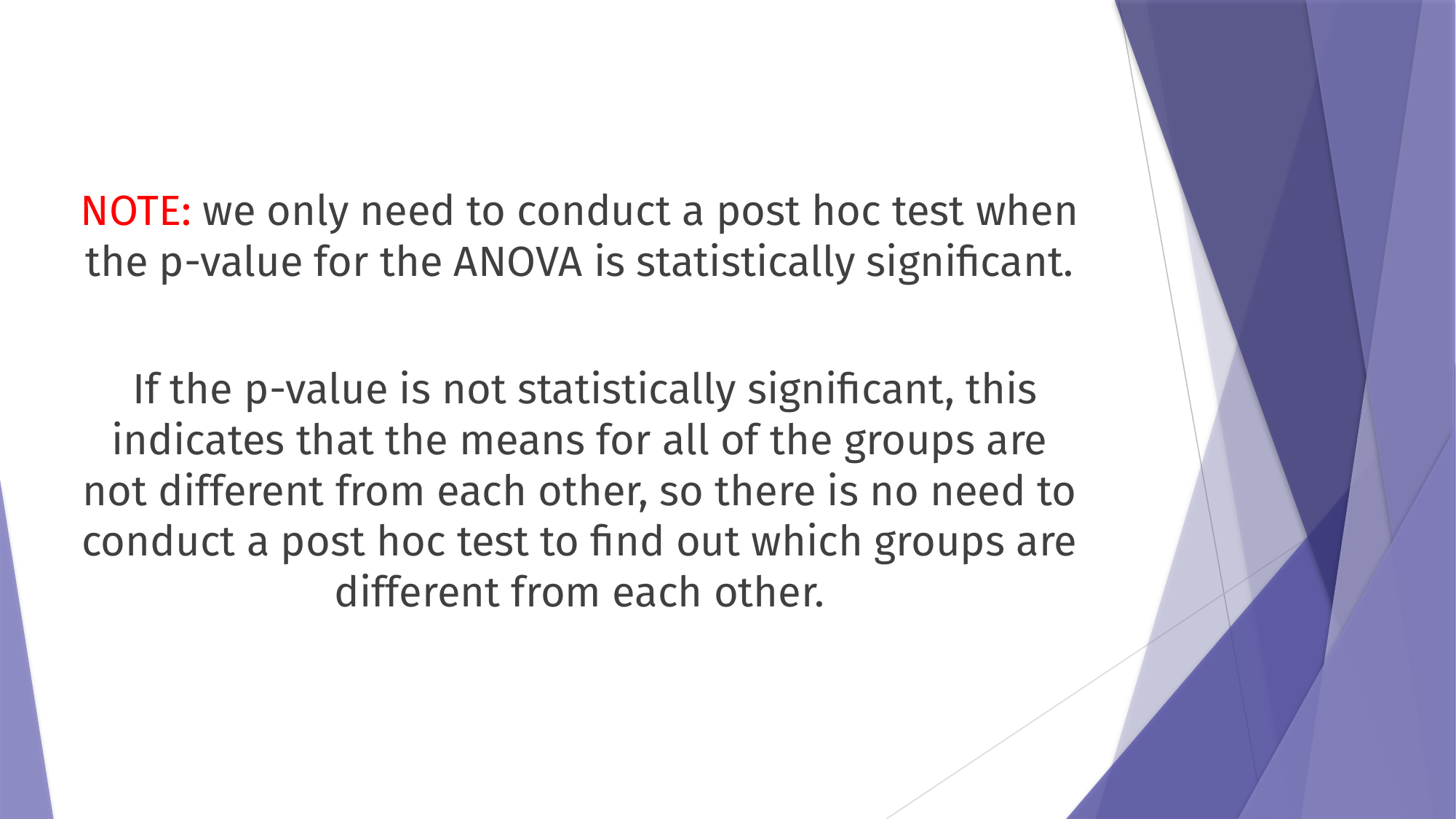

NOTE: we only need to conduct a post hoc test when the p-value for the ANOVA is statistically significant.

 If the p-value is not statistically significant, this indicates that the means for all of the groups are not different from each other, so there is no need to conduct a post hoc test to find out which groups are different from each other.